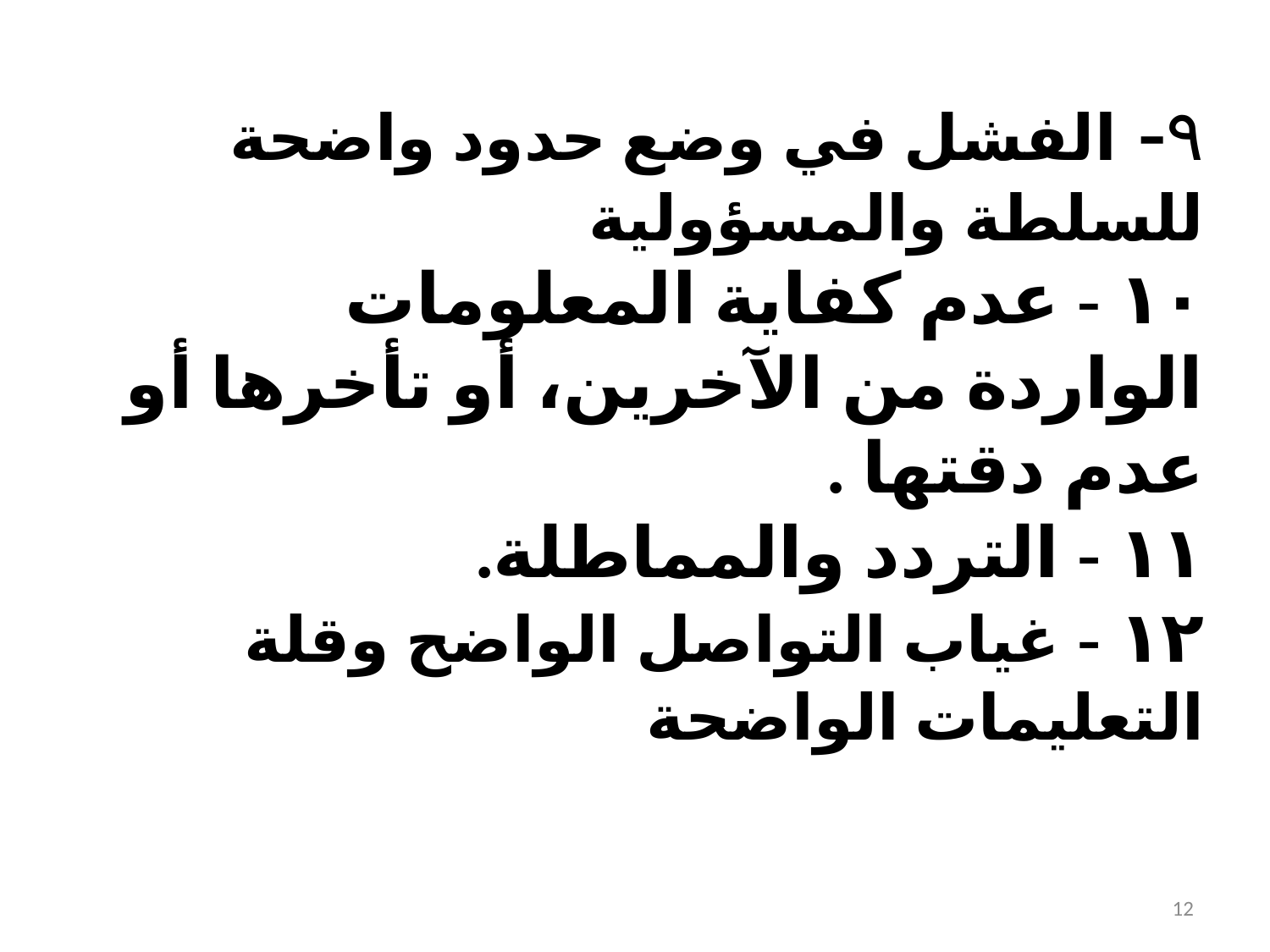

٩- الفشل في وضع حدود واضحة للسلطة والمسؤولية
١٠ - عدم كفاية المعلومات الواردة من الآخرين، أو تأخرها أو عدم دقتها .
١١ - التردد والمماطلة.
١٢ - غياب التواصل الواضح وقلة التعليمات الواضحة
12